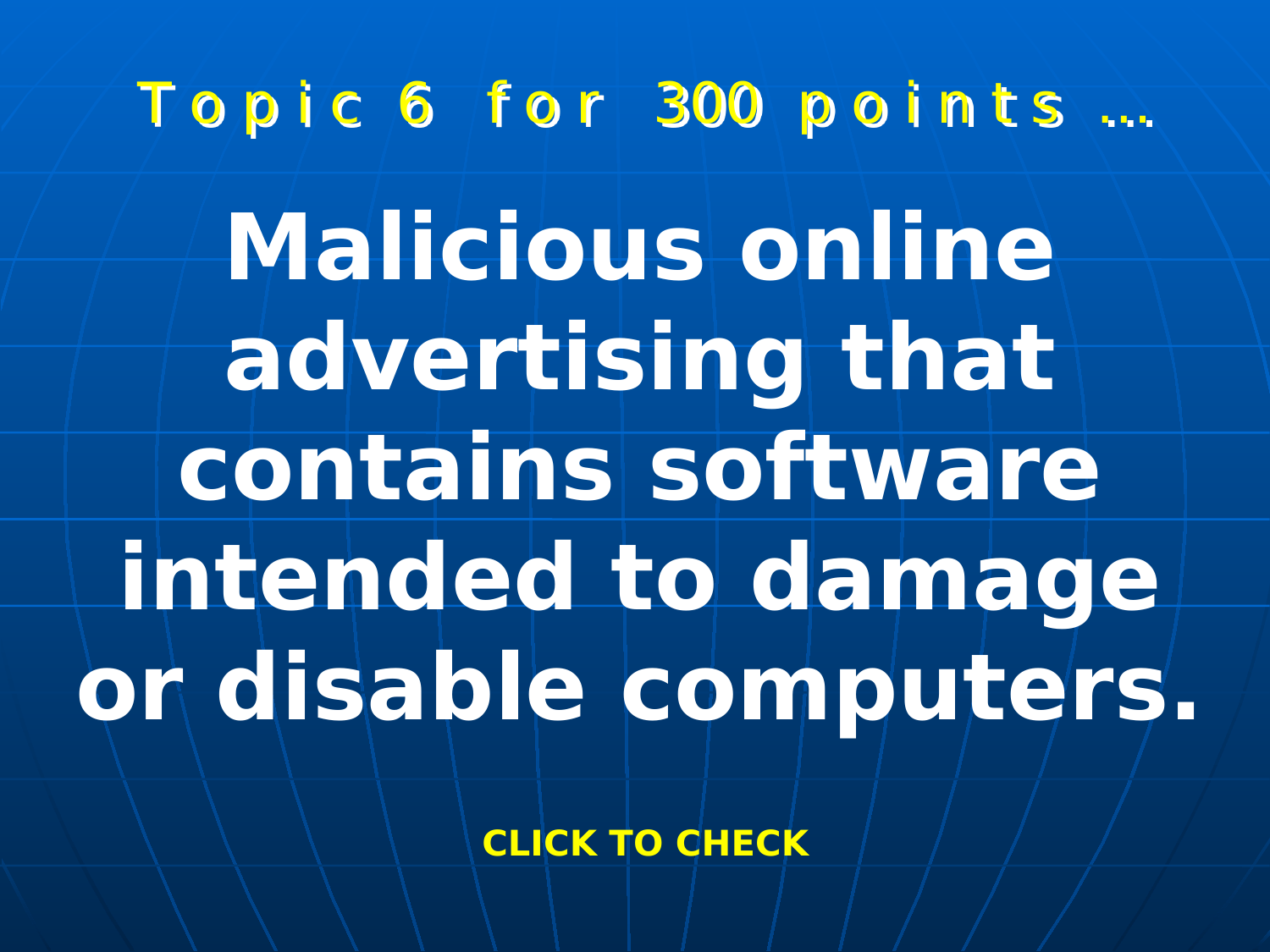

T o p i c  6   f o r   300  p o i n t s  …
Malicious online advertising that contains software intended to damage or disable computers.
CLICK TO CHECK